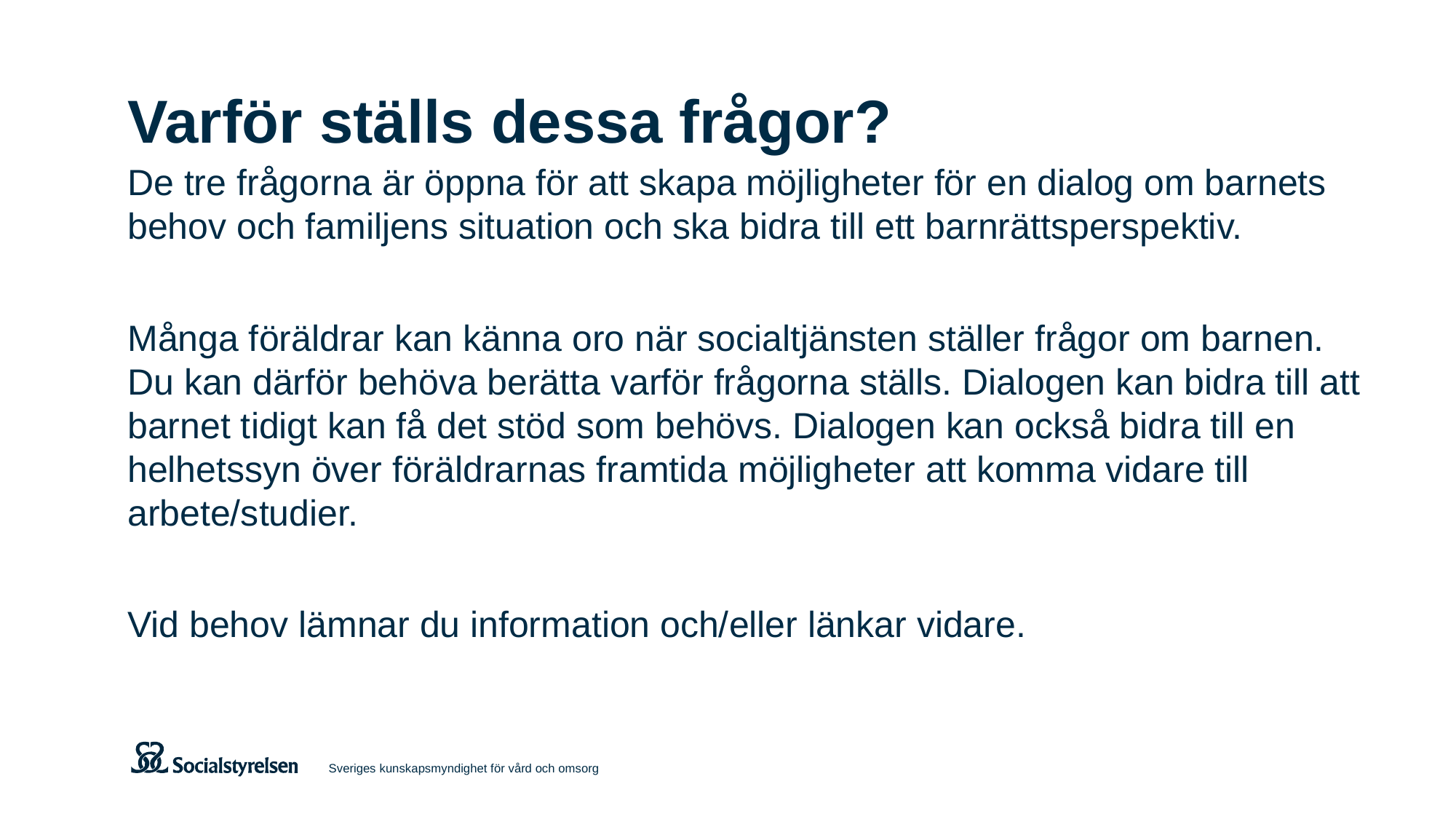

# Varför ställs dessa frågor?
De tre frågorna är öppna för att skapa möjligheter för en dialog om barnets behov och familjens situation och ska bidra till ett barnrättsperspektiv.

Många föräldrar kan känna oro när socialtjänsten ställer frågor om barnen. Du kan därför behöva berätta varför frågorna ställs. Dialogen kan bidra till att barnet tidigt kan få det stöd som behövs. Dialogen kan också bidra till en helhetssyn över föräldrarnas framtida möjligheter att komma vidare till arbete/studier.

Vid behov lämnar du information och/eller länkar vidare.

Sveriges kunskapsmyndighet för vård och omsorg